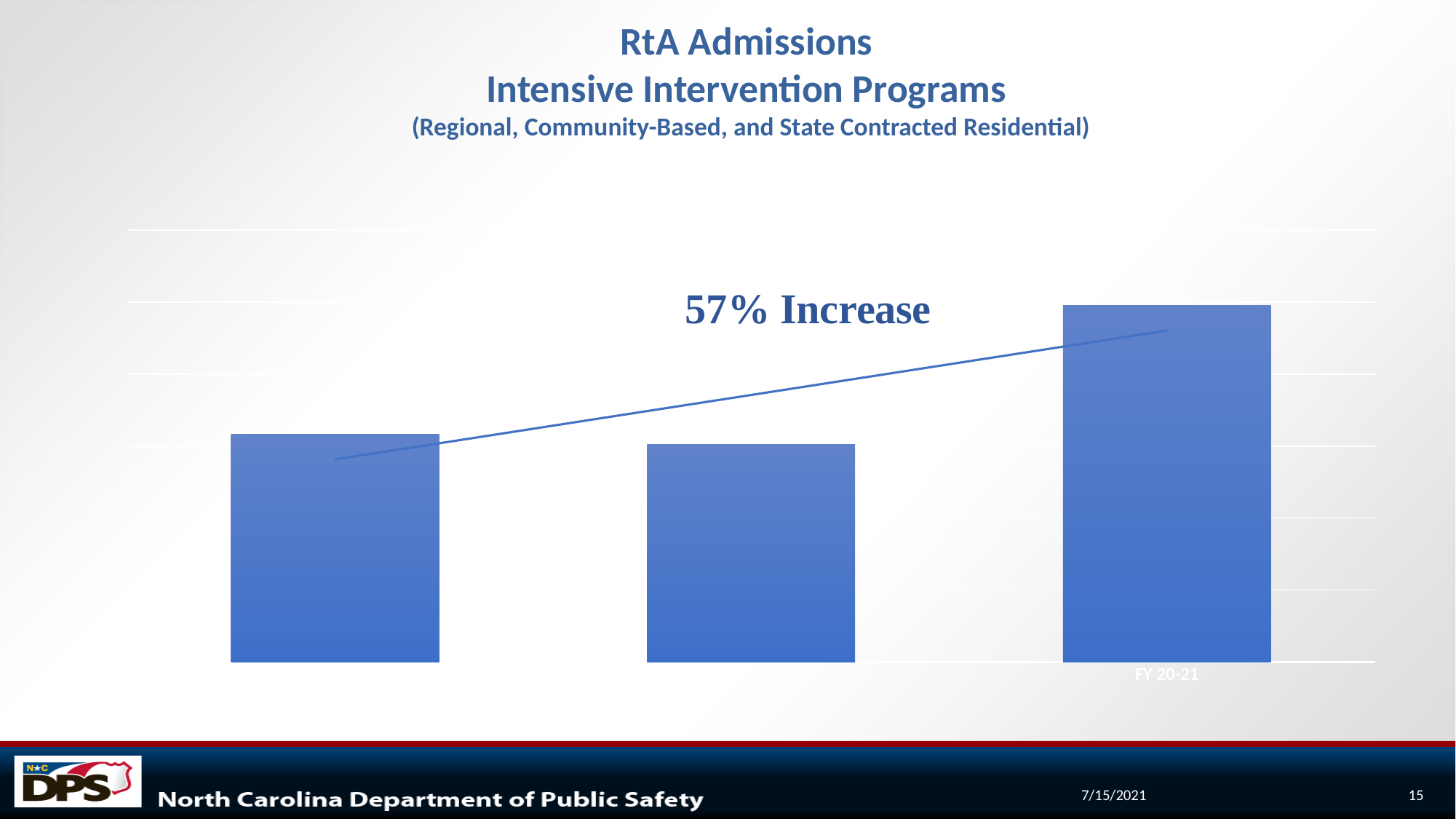

# RtA Admissions Intensive Intervention Programs (Regional, Community-Based, and State Contracted Residential)

### Chart: 16 and 17 year Old Admissions

| Category | Everything BUT JCPC |
|---|---|
| FY 18-19 | 316.0 |
| FY 19-20 | 302.0 |
| FY 20-21 | 495.0 |
7/15/2021

15